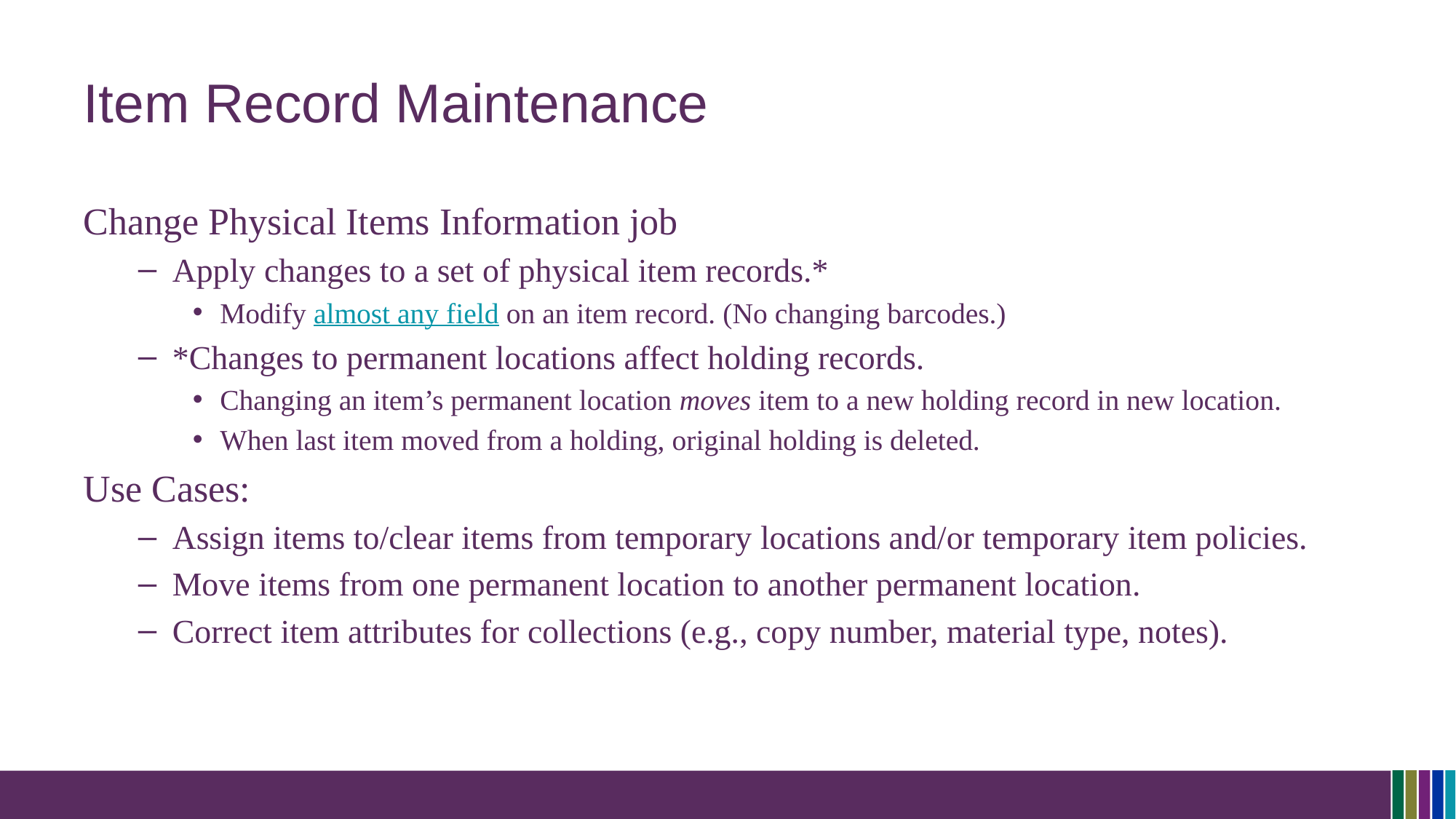

# Item Record Maintenance
Change Physical Items Information job
Apply changes to a set of physical item records.*
Modify almost any field on an item record. (No changing barcodes.)
*Changes to permanent locations affect holding records.
Changing an item’s permanent location moves item to a new holding record in new location.
When last item moved from a holding, original holding is deleted.
Use Cases:
Assign items to/clear items from temporary locations and/or temporary item policies.
Move items from one permanent location to another permanent location.
Correct item attributes for collections (e.g., copy number, material type, notes).